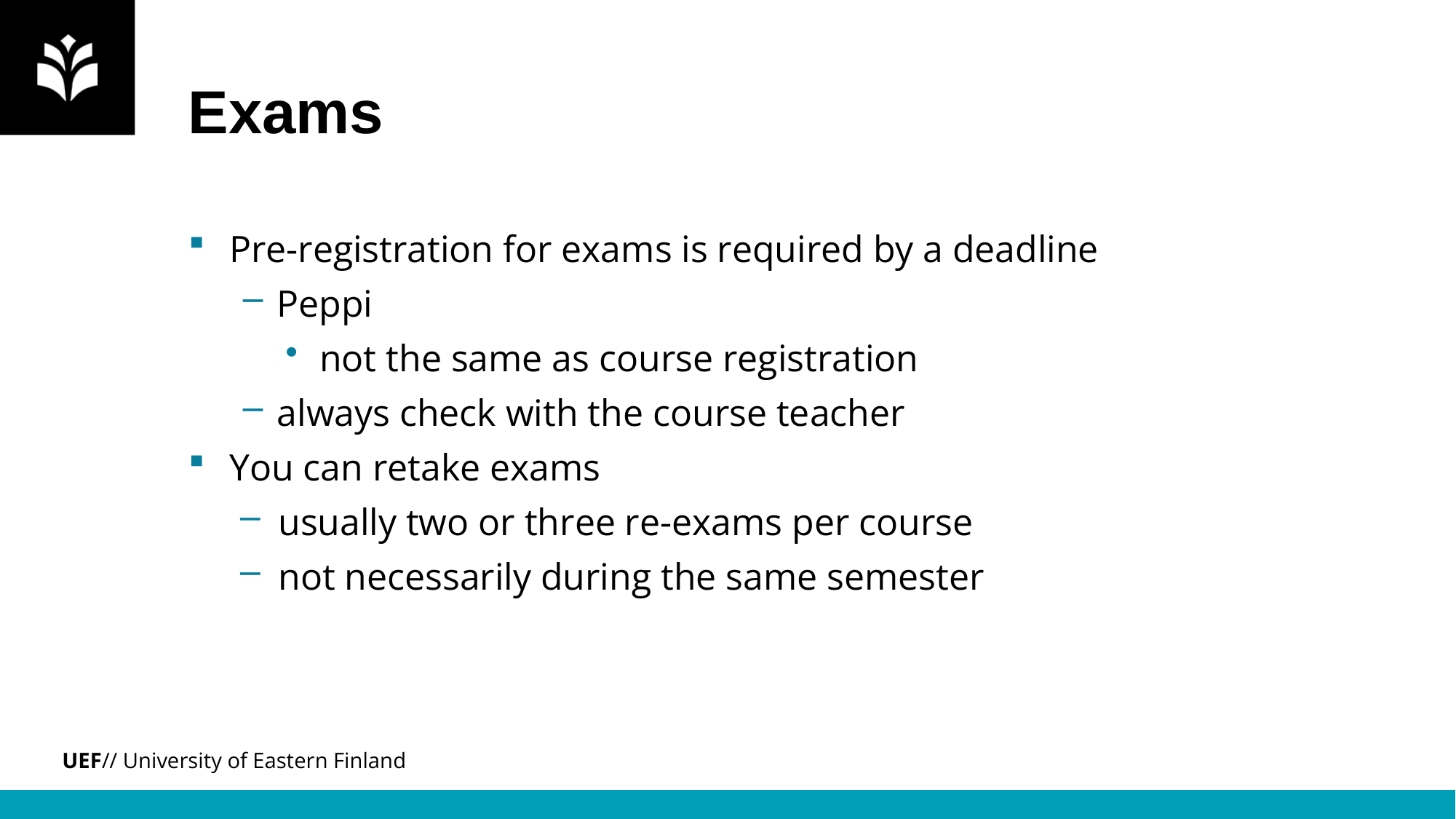

# Exams
Pre-registration for exams is required by a deadline
Peppi
not the same as course registration
always check with the course teacher
You can retake exams
usually two or three re-exams per course
not necessarily during the same semester